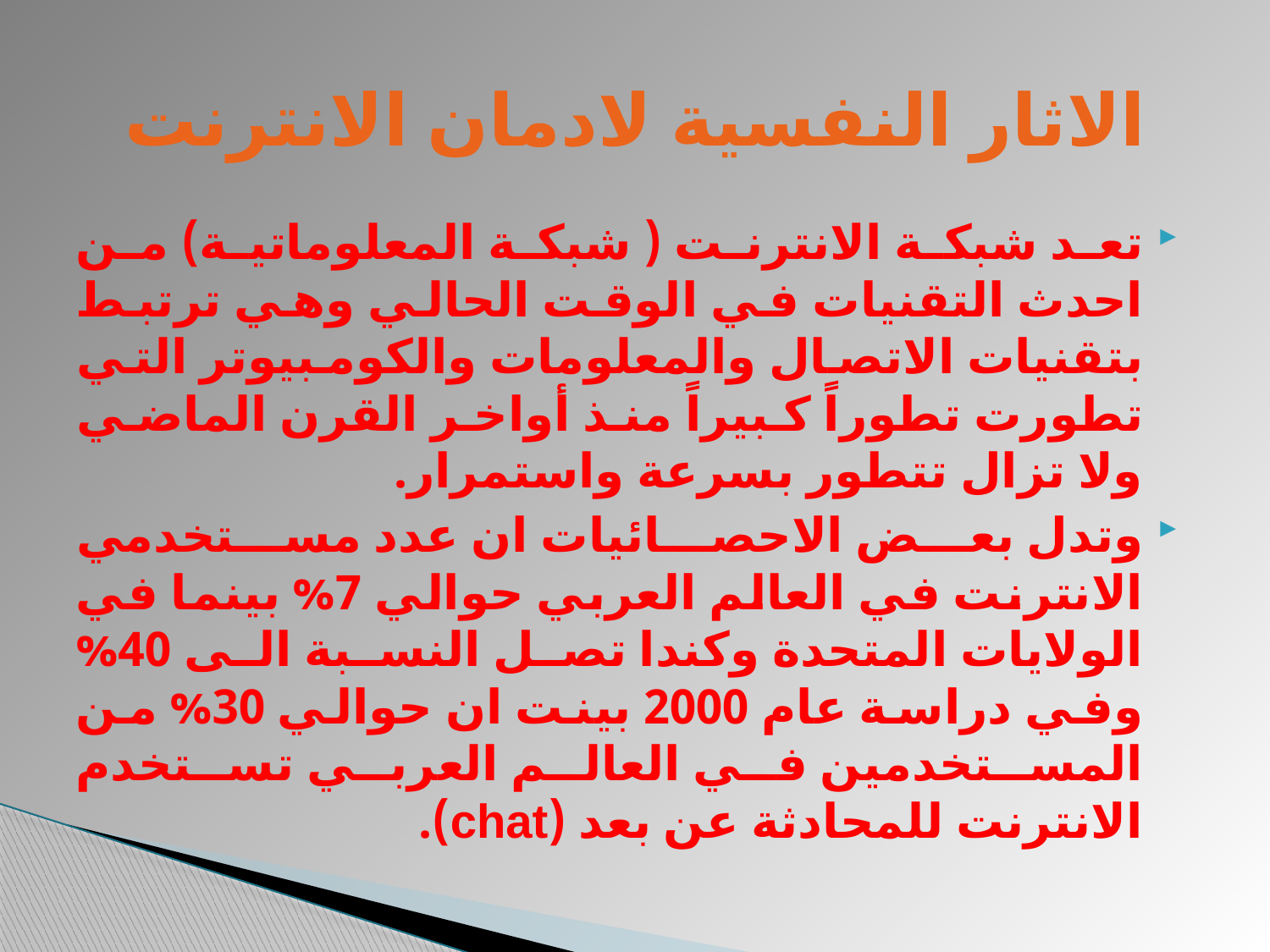

# الاثار النفسية لادمان الانترنت
تعد شبكة الانترنت ( شبكة المعلوماتية) من احدث التقنيات في الوقت الحالي وهي ترتبط بتقنيات الاتصال والمعلومات والكومبيوتر التي تطورت تطوراً كبيراً منذ أواخر القرن الماضي ولا تزال تتطور بسرعة واستمرار.
وتدل بعض الاحصائيات ان عدد مستخدمي الانترنت في العالم العربي حوالي 7% بينما في الولايات المتحدة وكندا تصل النسبة الى 40% وفي دراسة عام 2000 بينت ان حوالي 30% من المستخدمين في العالم العربي تستخدم الانترنت للمحادثة عن بعد (chat).